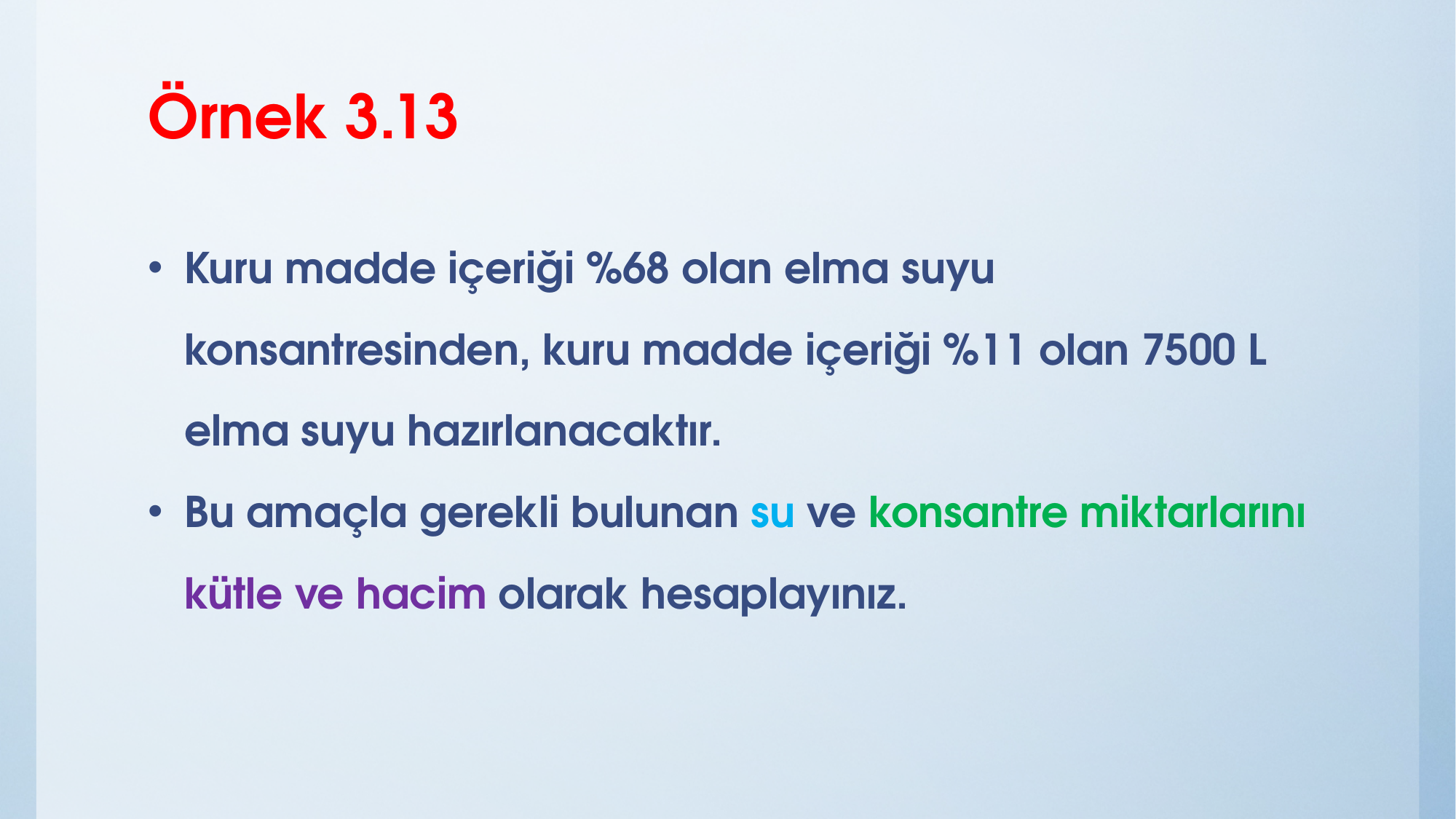

# Örnek 3.13
Kuru madde içeriği %68 olan elma suyu konsantresinden, kuru madde içeriği %11 olan 7500 L elma suyu hazırlanacaktır.
Bu amaçla gerekli bulunan su ve konsantre miktarlarını kütle ve hacim olarak hesaplayınız.